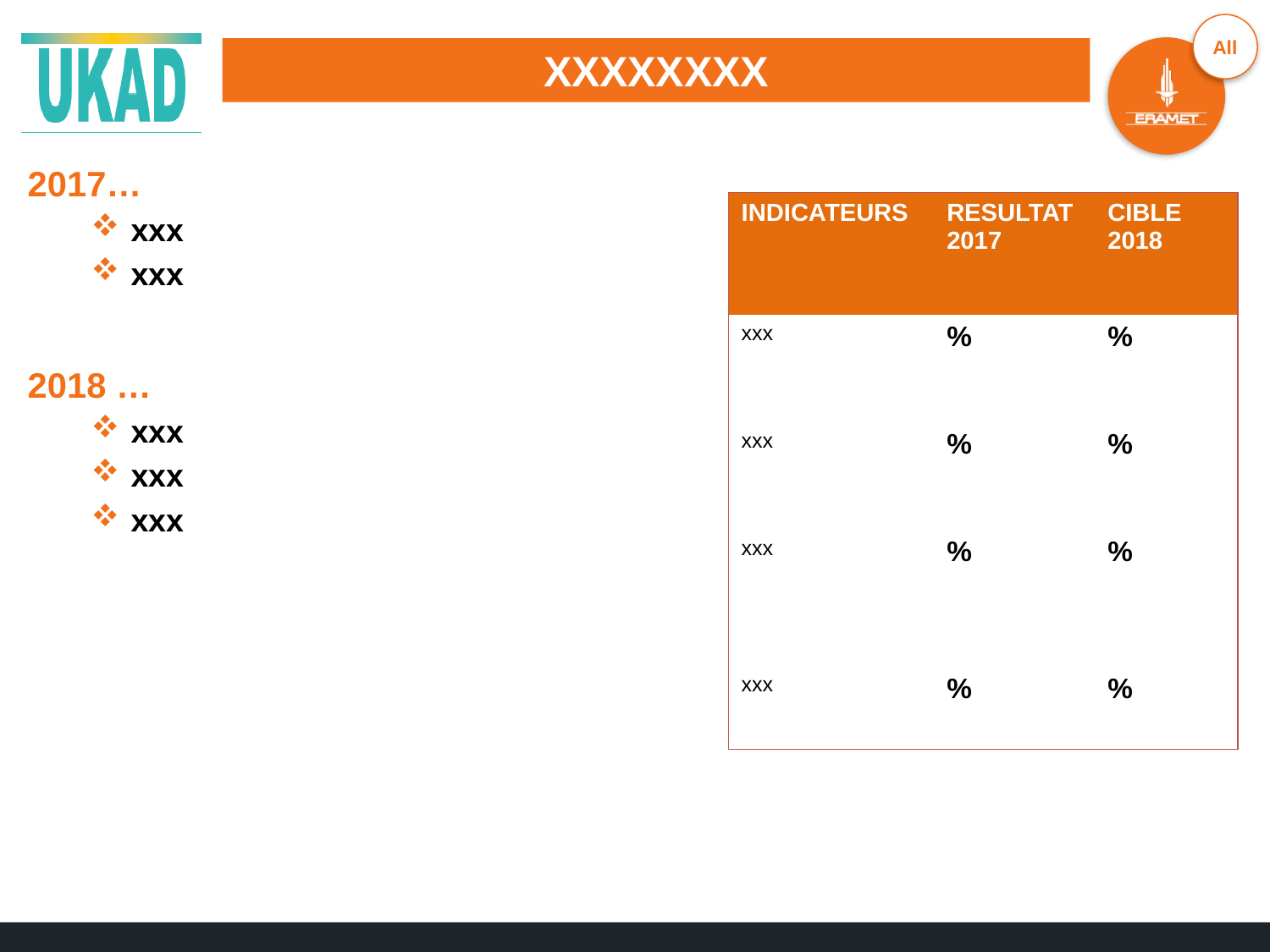

# XXXXXXXX
2017…
xxx
xxx

2018 …
xxx
xxx
xxx

| INDICATEURS | RESULTAT 2017 | CIBLE 2018 |
| --- | --- | --- |
| xxx | % | % |
| xxx | % | % |
| xxx | % | % |
| xxx | % | % |